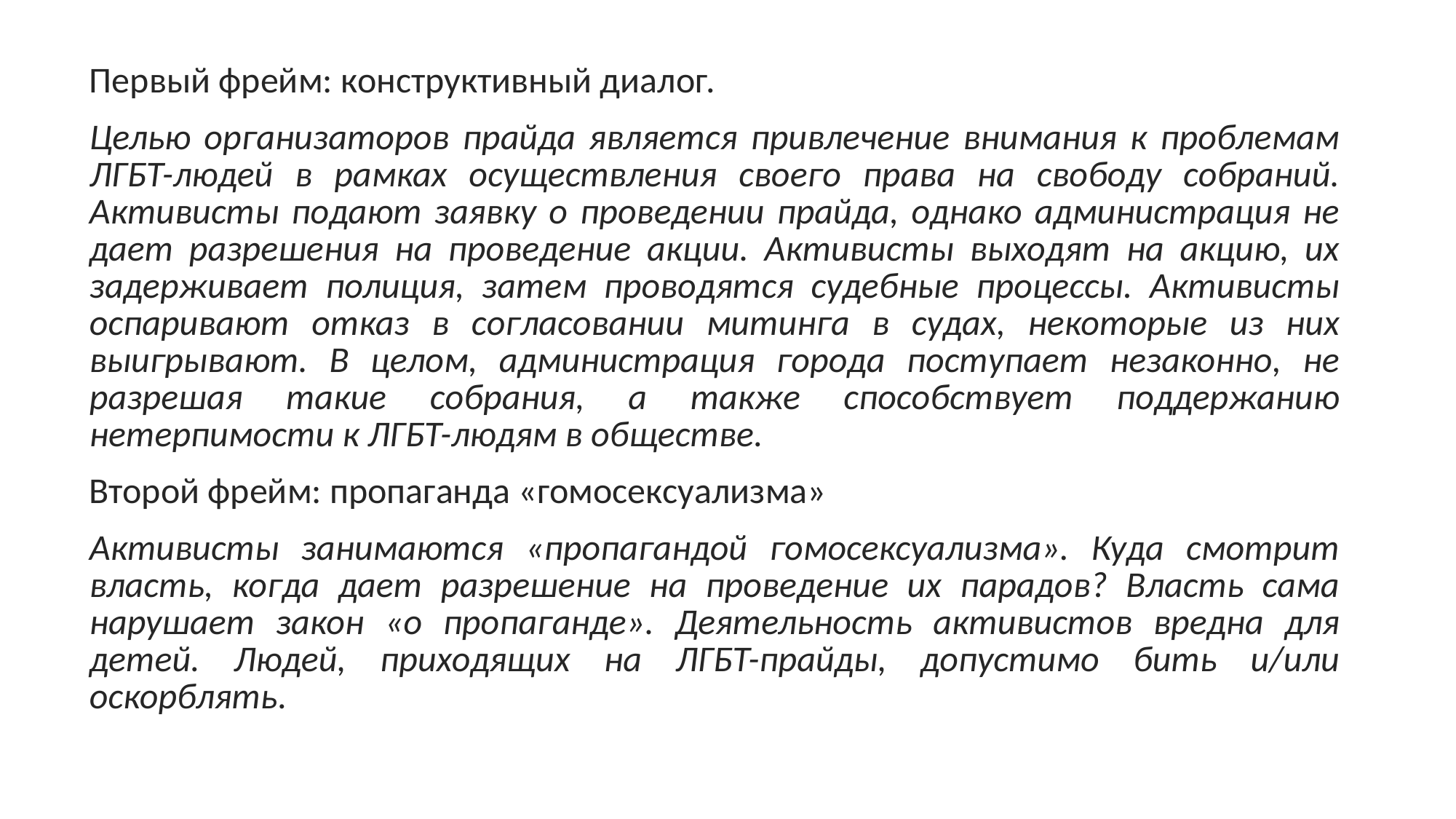

Первый фрейм: конструктивный диалог.
Целью организаторов прайда является привлечение внимания к проблемам ЛГБТ-людей в рамках осуществления своего права на свободу собраний. Активисты подают заявку о проведении прайда, однако администрация не дает разрешения на проведение акции. Активисты выходят на акцию, их задерживает полиция, затем проводятся судебные процессы. Активисты оспаривают отказ в согласовании митинга в судах, некоторые из них выигрывают. В целом, администрация города поступает незаконно, не разрешая такие собрания, а также способствует поддержанию нетерпимости к ЛГБТ-людям в обществе.
Второй фрейм: пропаганда «гомосексуализма»
Активисты занимаются «пропагандой гомосексуализма». Куда смотрит власть, когда дает разрешение на проведение их парадов? Власть сама нарушает закон «о пропаганде». Деятельность активистов вредна для детей. Людей, приходящих на ЛГБТ-прайды, допустимо бить и/или оскорблять.